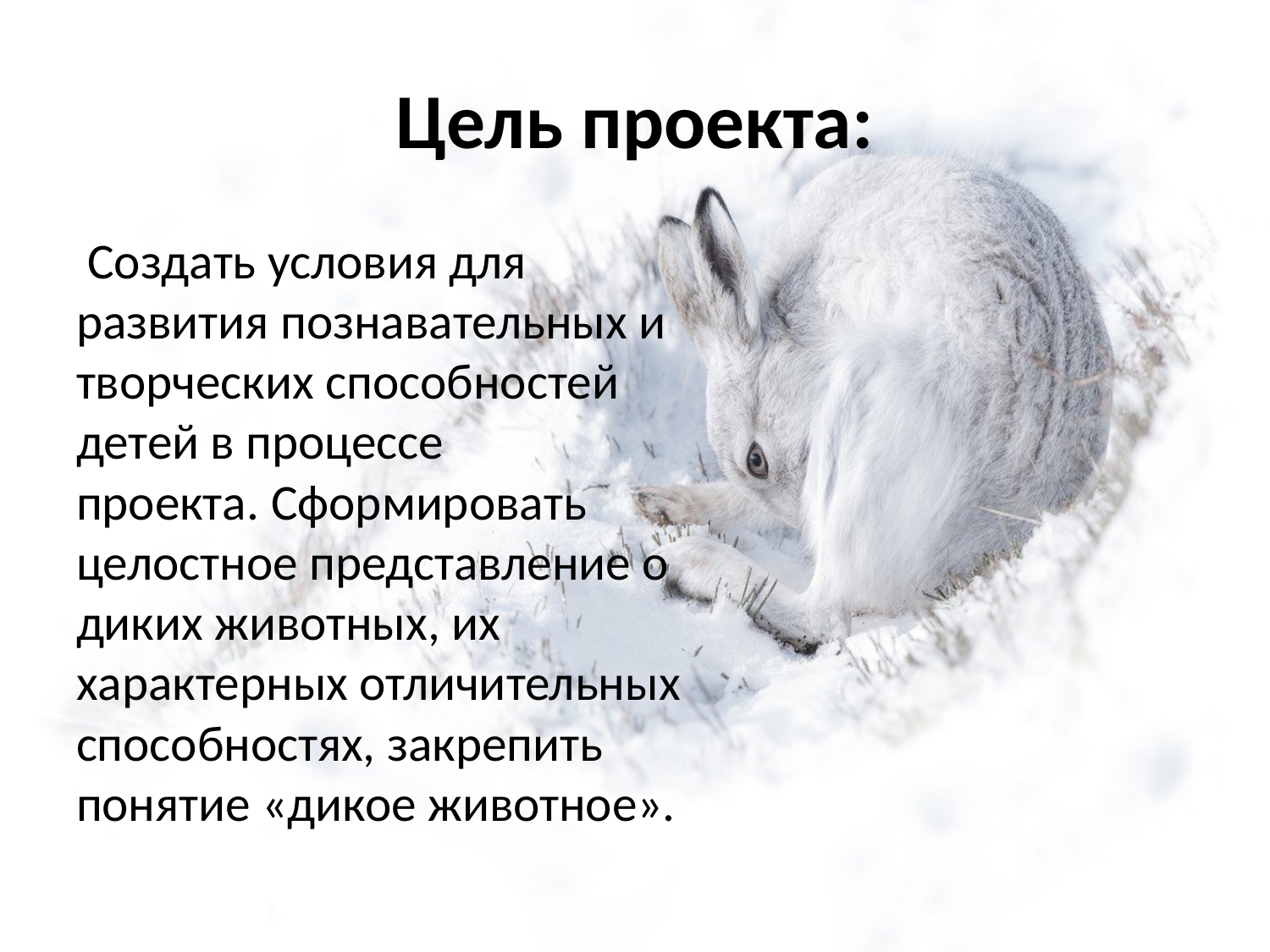

# Цель проекта:
 Создать условия для развития познавательных и творческих способностей детей в процессе проекта. Сформировать целостное представление о диких животных, их характерных отличительных способностях, закрепить понятие «дикое животное».